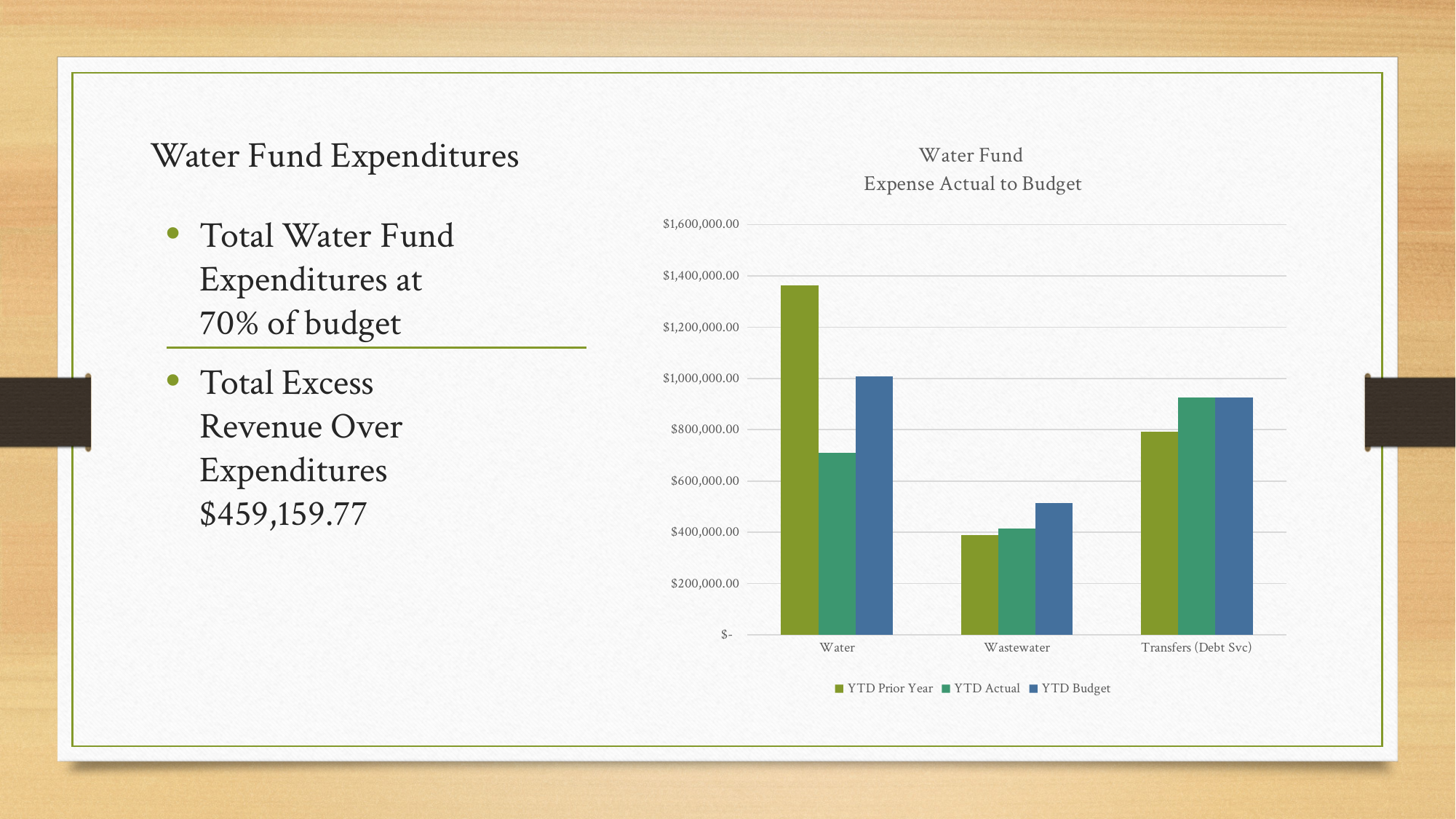

# Water Fund Expenditures

### Chart: Water Fund
Expense Actual to Budget

| Category | YTD Prior Year | YTD Actual | YTD Budget |
|---|---|---|---|
| Water | 1363783.15 | 710002.47 | 1007793.0 |
| Wastewater | 390034.06 | 414408.06 | 515154.0 |
| Transfers (Debt Svc) | 792898.95 | 926483.0 | 926489.0 |
Total Water Fund Expenditures at 70% of budget
Total Excess Revenue Over Expenditures $459,159.77